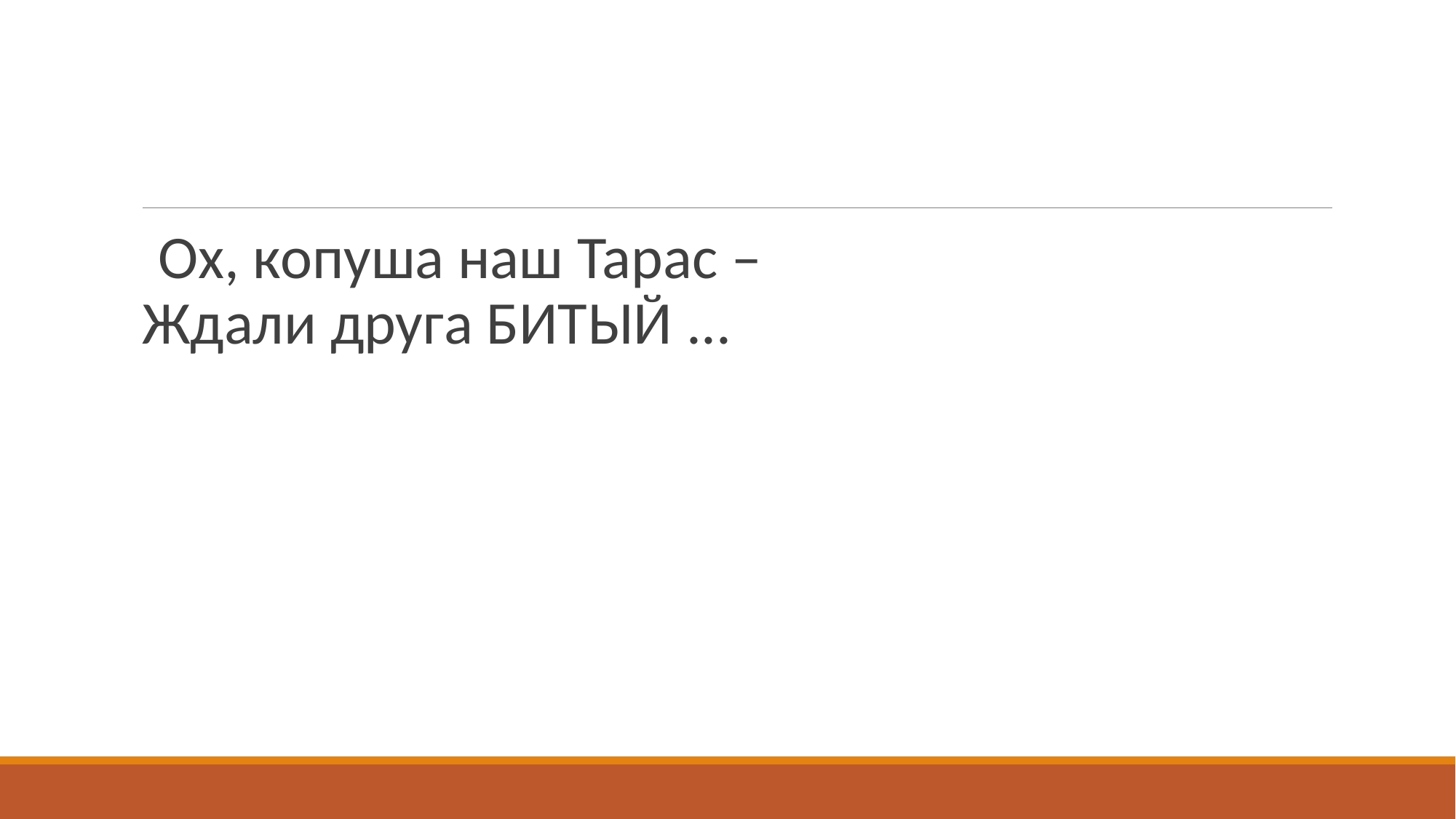

#
  Ох, копуша наш Тарас –
Ждали друга БИТЫЙ ...